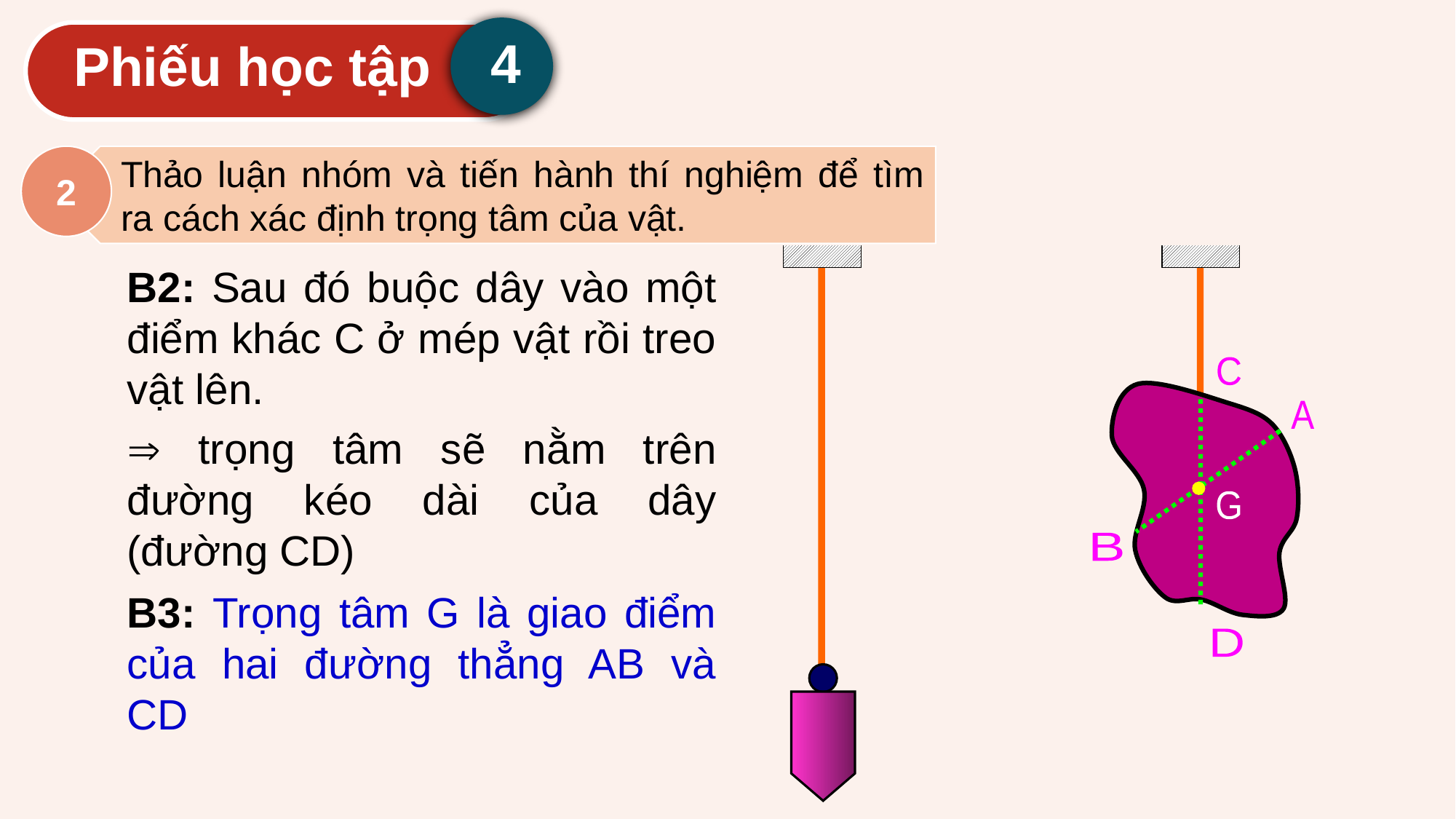

4

# Phiếu học tập
2
Thảo luận nhóm và tiến hành thí nghiệm để tìm ra cách xác định trọng tâm của vật.

B2: Sau đó buộc dây vào một điểm khác C ở mép vật rồi treo vật lên.
⇒ trọng tâm sẽ nằm trên đường kéo dài của dây (đường CD)

C
A

B

D

G
B3: Trọng tâm G là giao điểm của hai đường thẳng AB và CD